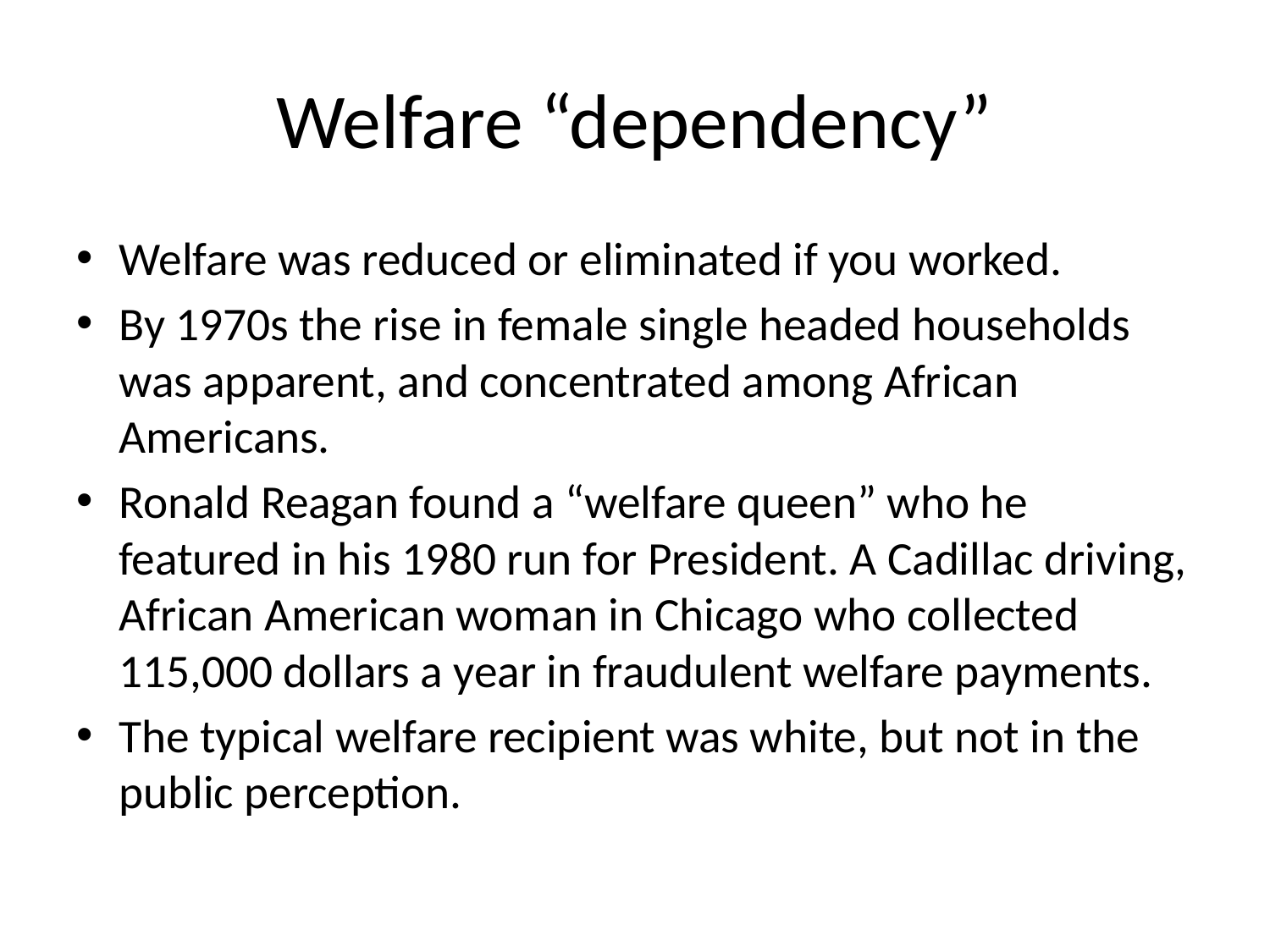

# Welfare “dependency”
Welfare was reduced or eliminated if you worked.
By 1970s the rise in female single headed households was apparent, and concentrated among African Americans.
Ronald Reagan found a “welfare queen” who he featured in his 1980 run for President. A Cadillac driving, African American woman in Chicago who collected 115,000 dollars a year in fraudulent welfare payments.
The typical welfare recipient was white, but not in the public perception.